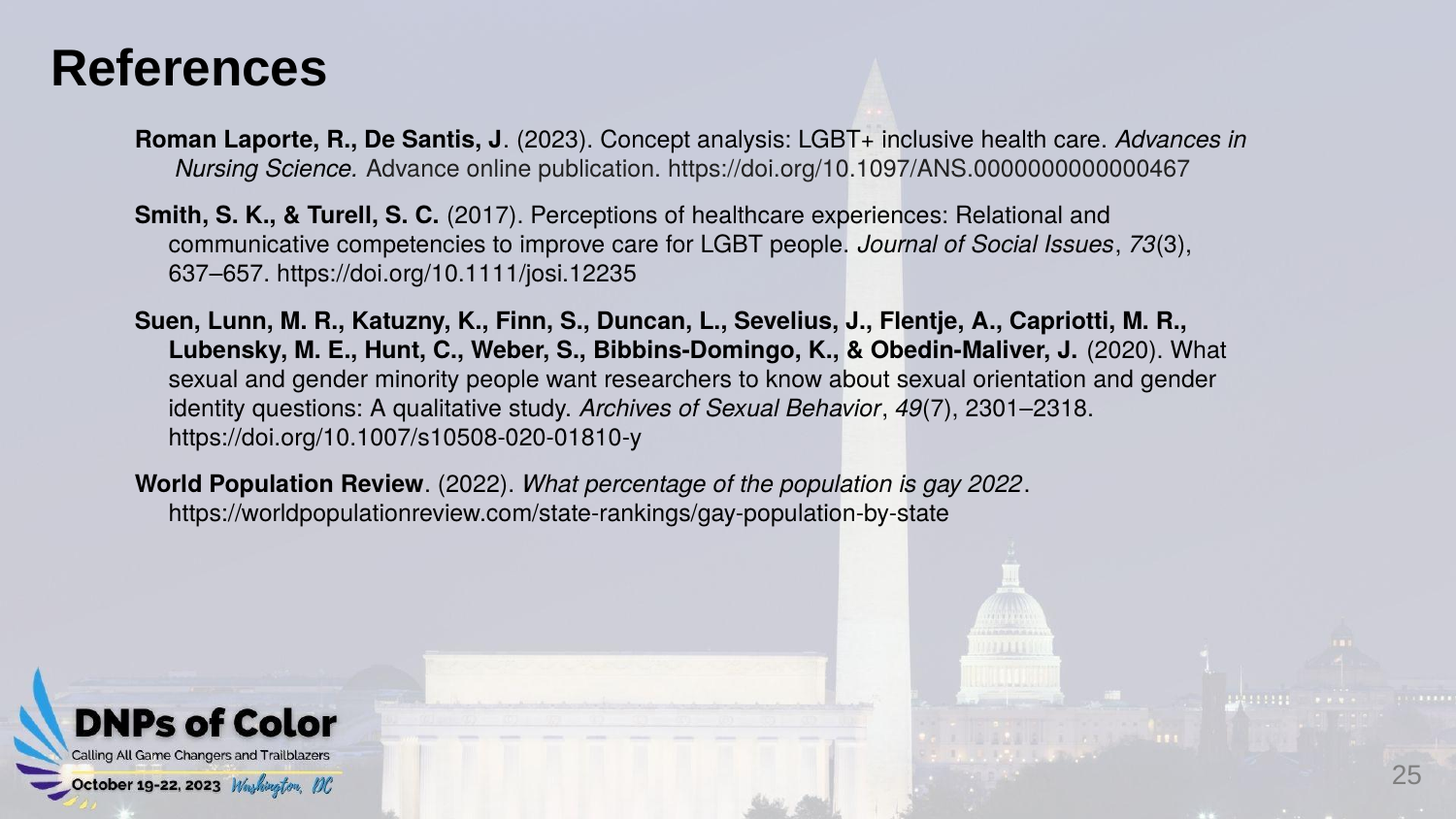

# References

Roman Laporte, R., De Santis, J. (2023). Concept analysis: LGBT+ inclusive health care. Advances in
      Nursing Science. Advance online publication. https://doi.org/10.1097/ANS.0000000000000467
Smith, S. K., & Turell, S. C. (2017). Perceptions of healthcare experiences: Relational and
     communicative competencies to improve care for LGBT people. Journal of Social Issues, 73(3),
     637–657. https://doi.org/10.1111/josi.12235
Suen, Lunn, M. R., Katuzny, K., Finn, S., Duncan, L., Sevelius, J., Flentje, A., Capriotti, M. R.,
     Lubensky, M. E., Hunt, C., Weber, S., Bibbins-Domingo, K., & Obedin-Maliver, J. (2020). What
     sexual and gender minority people want researchers to know about sexual orientation and gender
     identity questions: A qualitative study. Archives of Sexual Behavior, 49(7), 2301–2318.
     https://doi.org/10.1007/s10508-020-01810-y
World Population Review. (2022). What percentage of the population is gay 2022.
     https://worldpopulationreview.com/state-rankings/gay-population-by-state

25